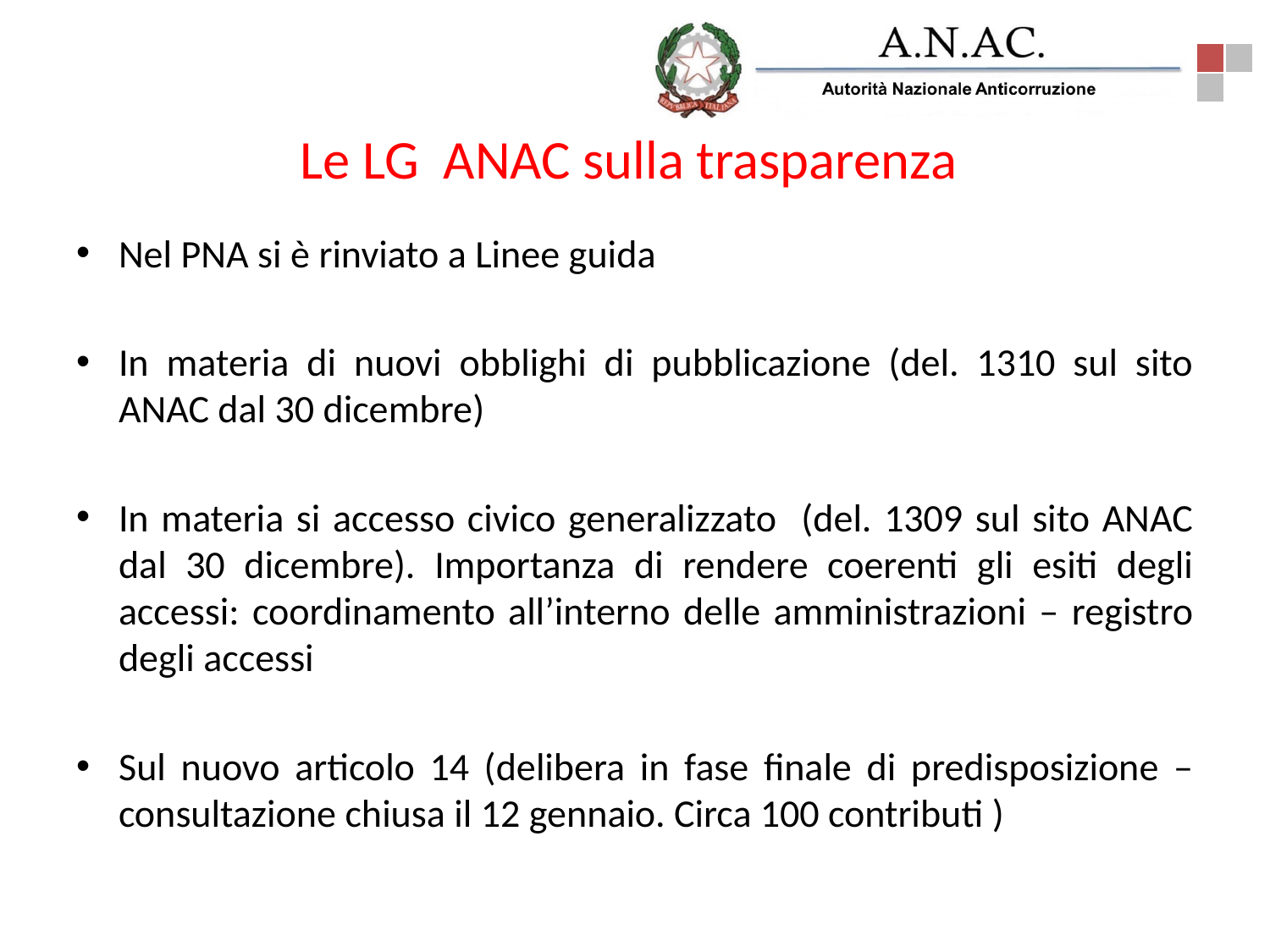

# Le LG  ANAC sulla trasparenza
Nel PNA si è rinviato a Linee guida

In materia di nuovi obblighi di pubblicazione (del. 1310 sul sito ANAC dal 30 dicembre)

In materia si accesso civico generalizzato  (del. 1309 sul sito ANAC dal 30 dicembre). Importanza di rendere coerenti gli esiti degli accessi: coordinamento all’interno delle amministrazioni – registro degli accessi

Sul nuovo articolo 14 (delibera in fase finale di predisposizione – consultazione chiusa il 12 gennaio. Circa 100 contributi )